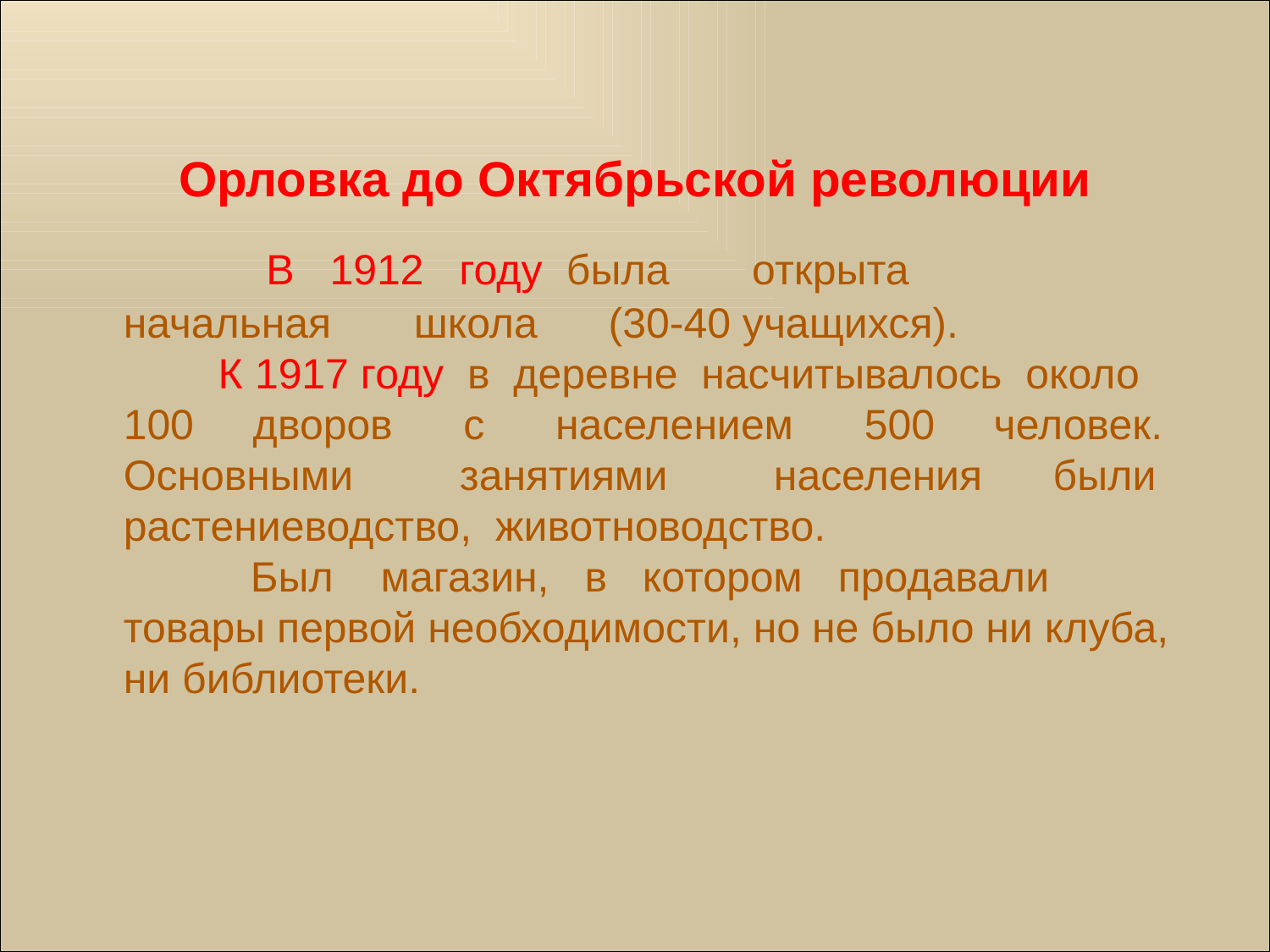

Орловка до Октябрьской революции
   		 В   1912   году  была       открыта       начальная       школа      (30-40 учащихся).
            К 1917 году  в  деревне  насчитывалось  около  100     дворов      с      населением      500     человек.  Основными         занятиями         населения      были   растениеводство,  животноводство.
		Был    магазин,   в   котором   продавали товары первой необходимости, но не было ни клуба, ни библиотеки.